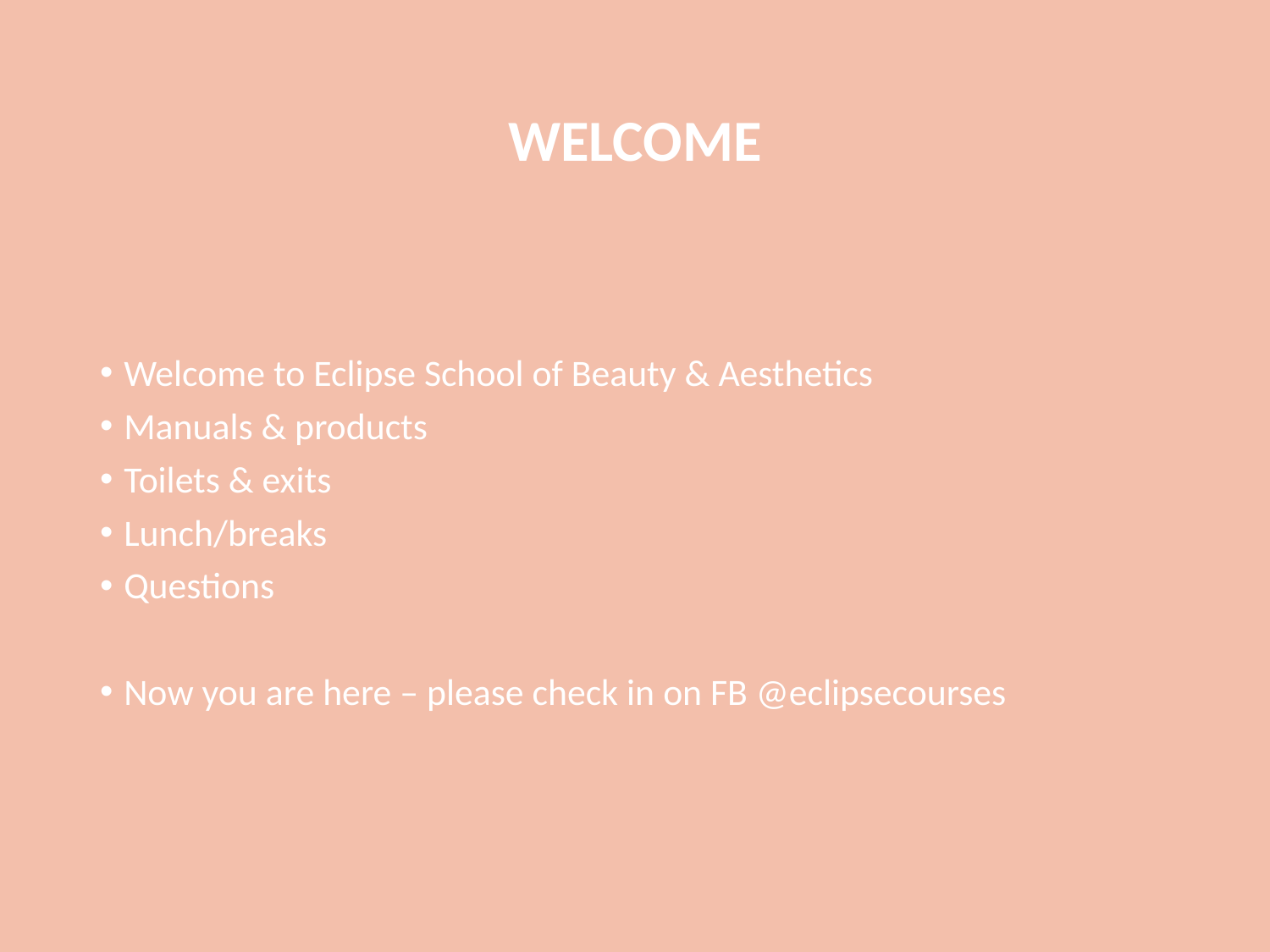

# WELCOME
Welcome to Eclipse School of Beauty & Aesthetics
Manuals & products
Toilets & exits
Lunch/breaks
Questions

Now you are here – please check in on FB @eclipsecourses